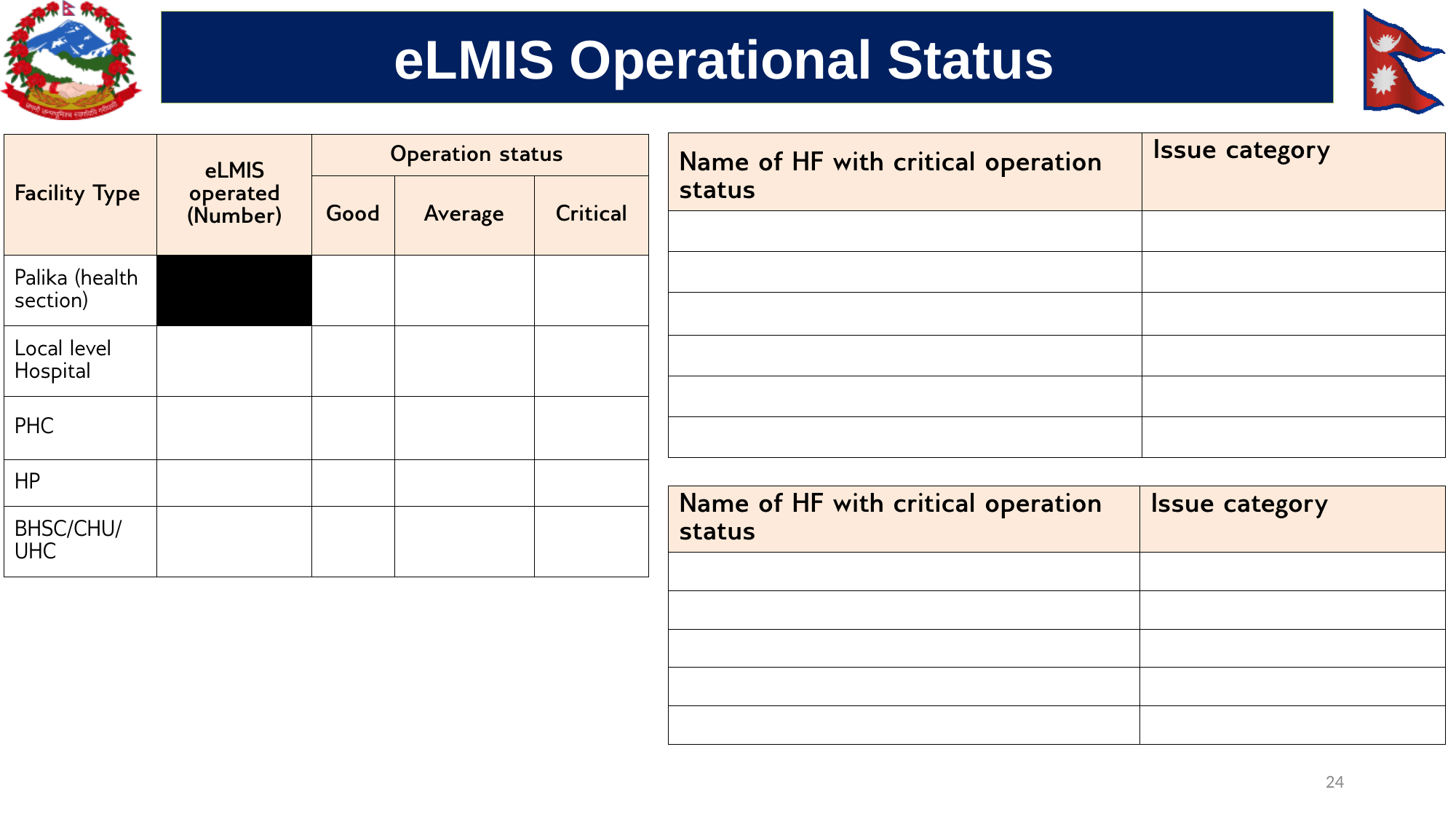

eLMIS Operational Status
| Name of HF with critical operation status | Issue category |
| --- | --- |
|  |  |
|  |  |
|  |  |
|  |  |
|  |  |
|  |  |
| Facility Type | eLMIS operated (Number) | Operation status |  |  |
| --- | --- | --- | --- | --- |
| Health Facility Type | eLMIS operated ## | Good | Average | Critical |
| Palika (health section) |  |  |  |  |
| Local level Hospital |  |  |  |  |
| PHC |  |  |  |  |
| HP |  |  |  |  |
| BHSC/CHU/UHC |  |  |  |  |
| Name of HF with critical operation status | Issue category |
| --- | --- |
|  |  |
|  |  |
|  |  |
|  |  |
|  |  |
24